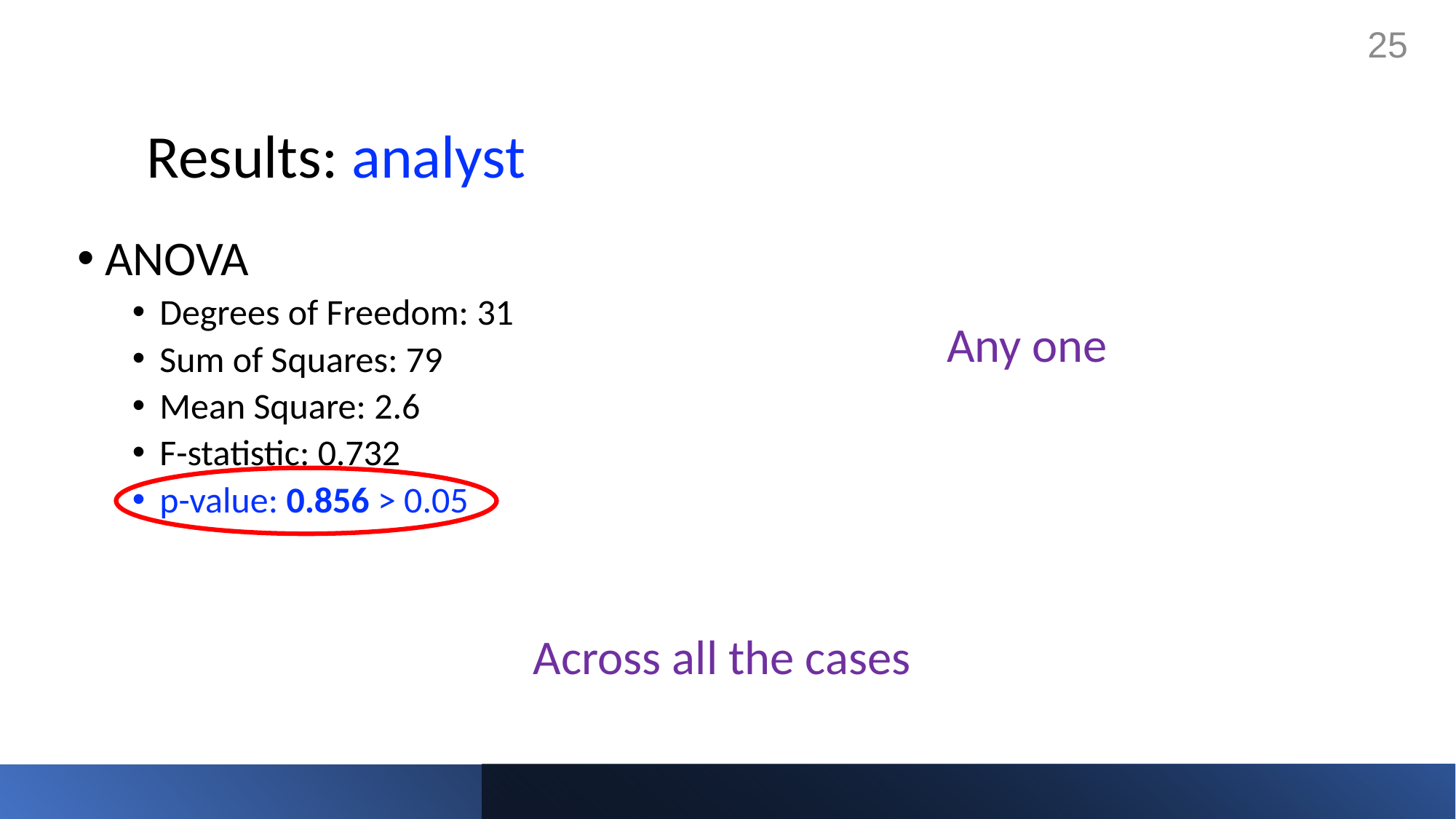

25
# Results: analyst
ANOVA
Degrees of Freedom: 31
Sum of Squares: 79
Mean Square: 2.6
F-statistic: 0.732
p-value: 0.856 > 0.05
Any one

Across all the cases